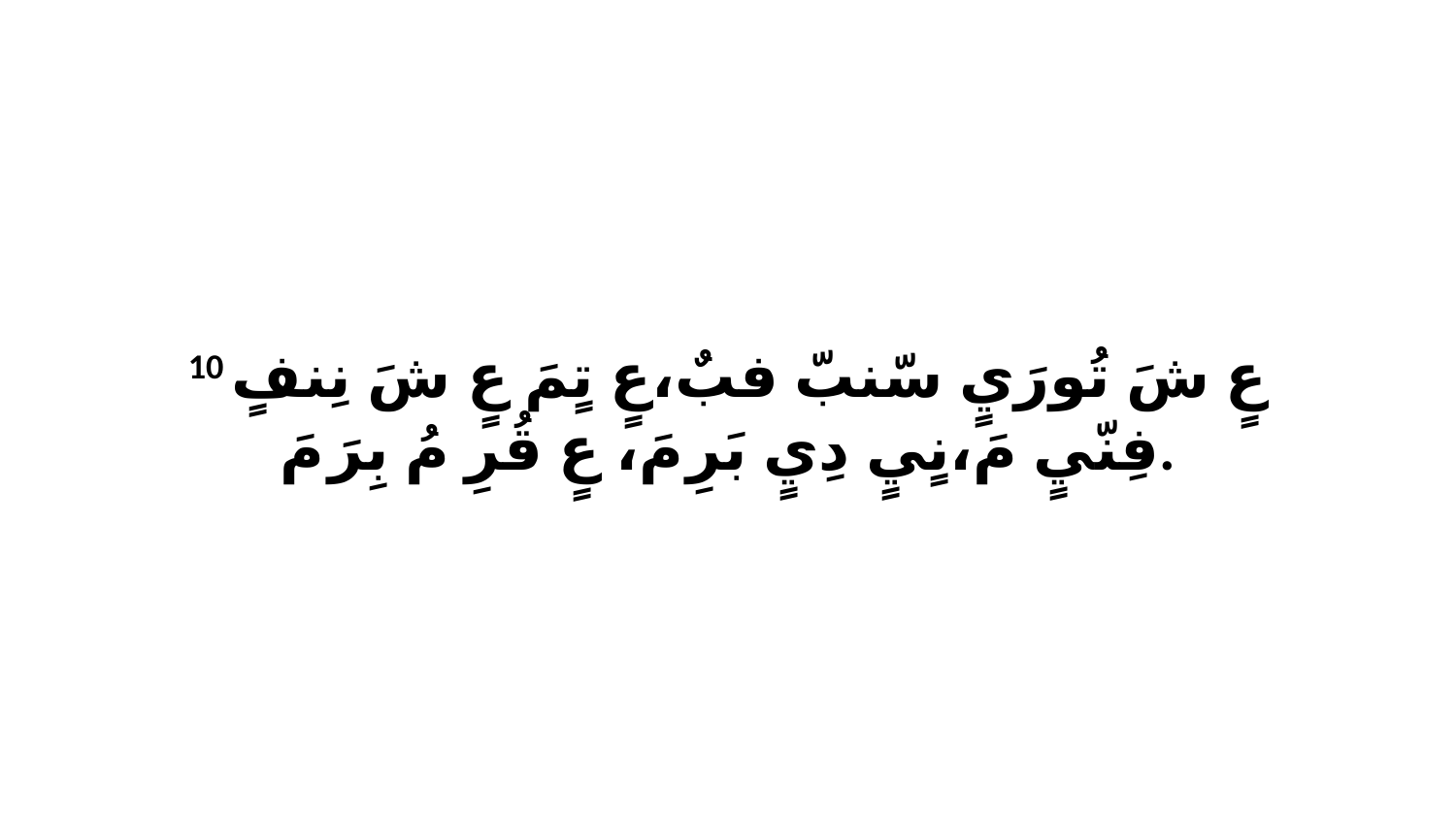

10 عٍ شَ تُورَيٍ سّنبّ فبٌ،عٍ تٍمَ عٍ شَ نِنفٍ فِنّيٍ مَ،نٍيٍ دِيٍ بَرِ مَ، عٍ قُرِ مُ بِرَ مَ.